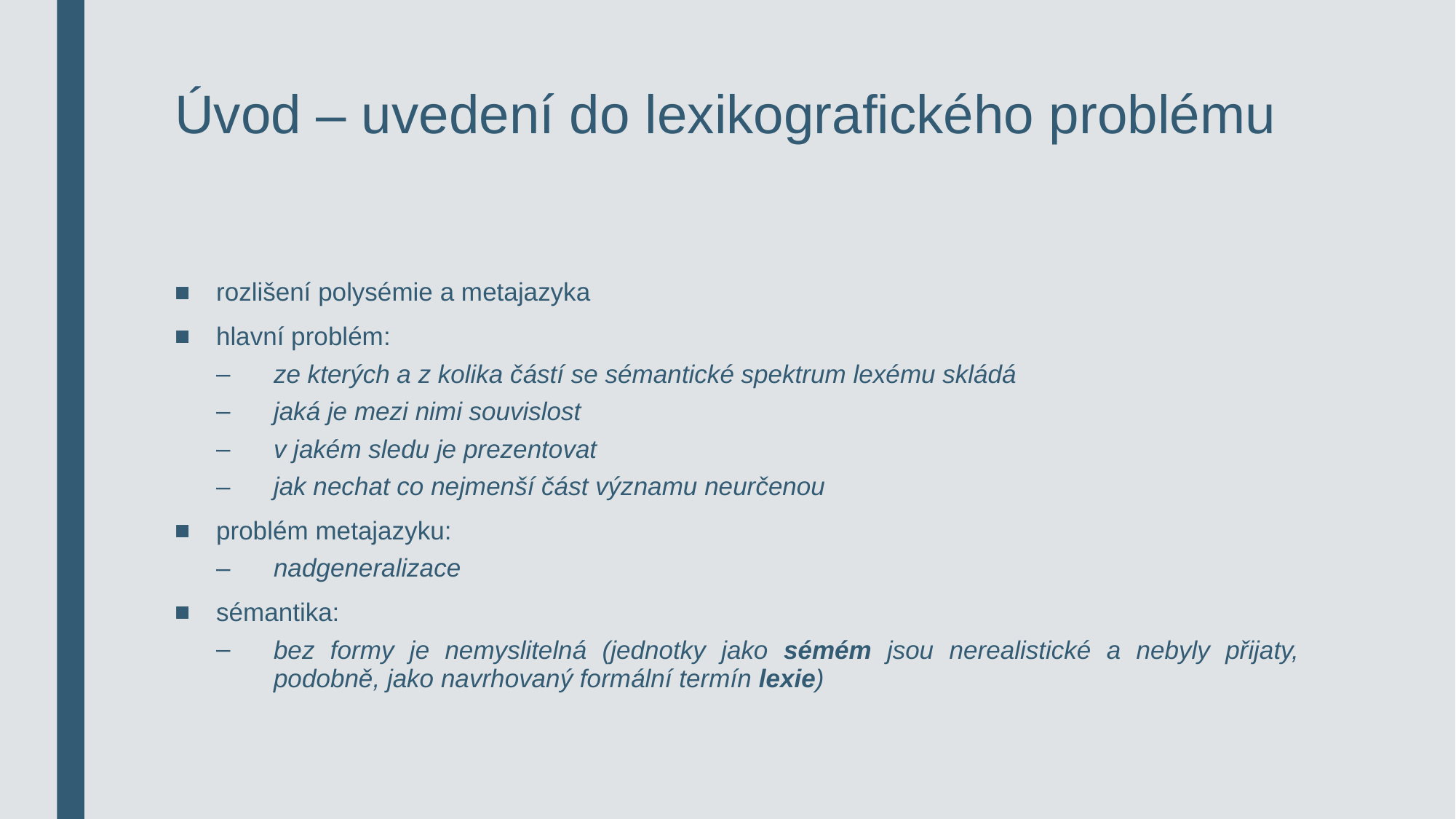

# Úvod – uvedení do lexikografického problému
rozlišení polysémie a metajazyka
hlavní problém:
ze kterých a z kolika částí se sémantické spektrum lexému skládá
jaká je mezi nimi souvislost
v jakém sledu je prezentovat
jak nechat co nejmenší část významu neurčenou
problém metajazyku:
nadgeneralizace
sémantika:
bez formy je nemyslitelná (jednotky jako sémém jsou nerealistické a nebyly přijaty, podobně, jako navrhovaný formální termín lexie)